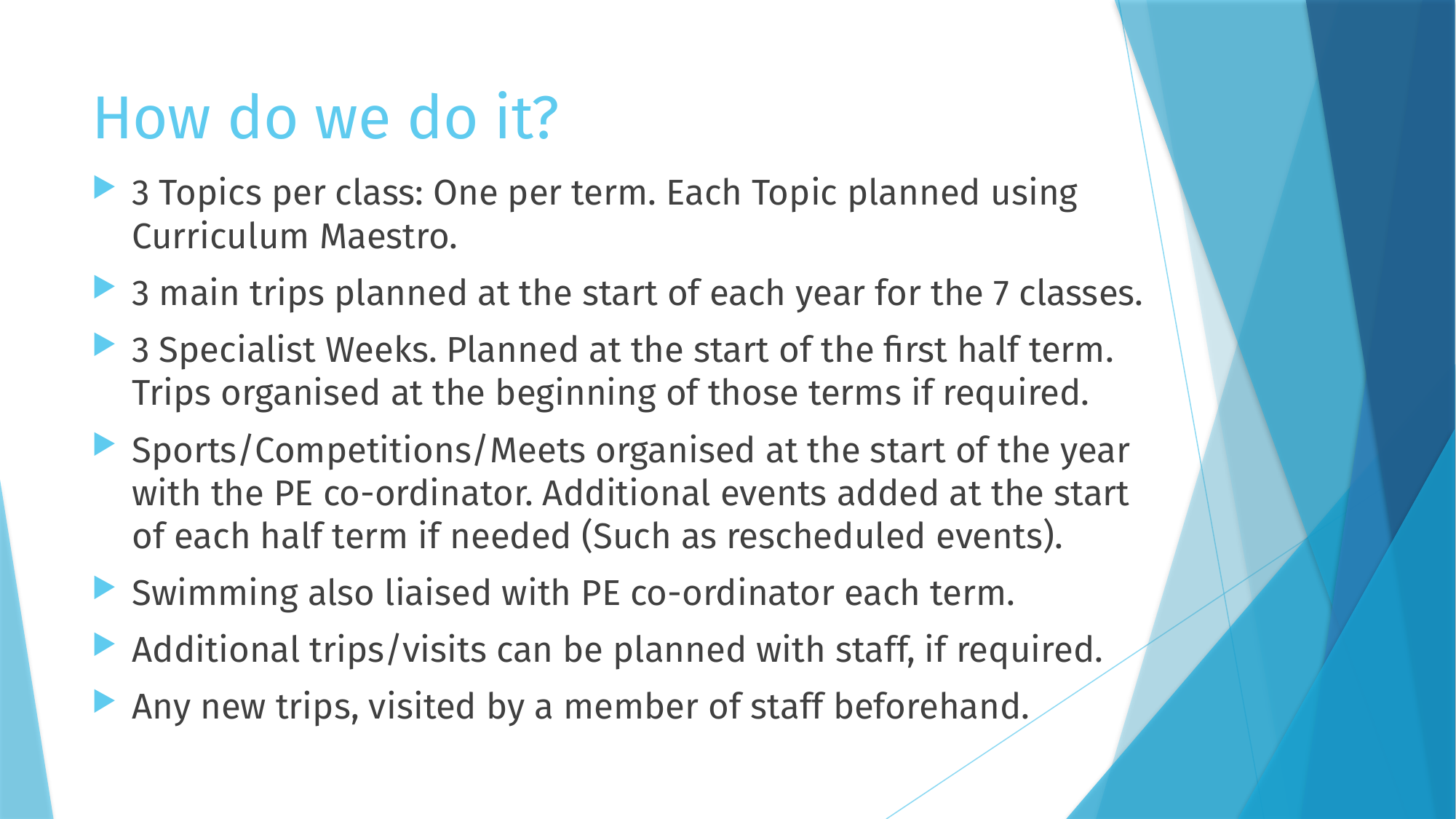

# How do we do it?
3 Topics per class: One per term. Each Topic planned using Curriculum Maestro.
3 main trips planned at the start of each year for the 7 classes.
3 Specialist Weeks. Planned at the start of the first half term. Trips organised at the beginning of those terms if required.
Sports/Competitions/Meets organised at the start of the year with the PE co-ordinator. Additional events added at the start of each half term if needed (Such as rescheduled events).
Swimming also liaised with PE co-ordinator each term.
Additional trips/visits can be planned with staff, if required.
Any new trips, visited by a member of staff beforehand.